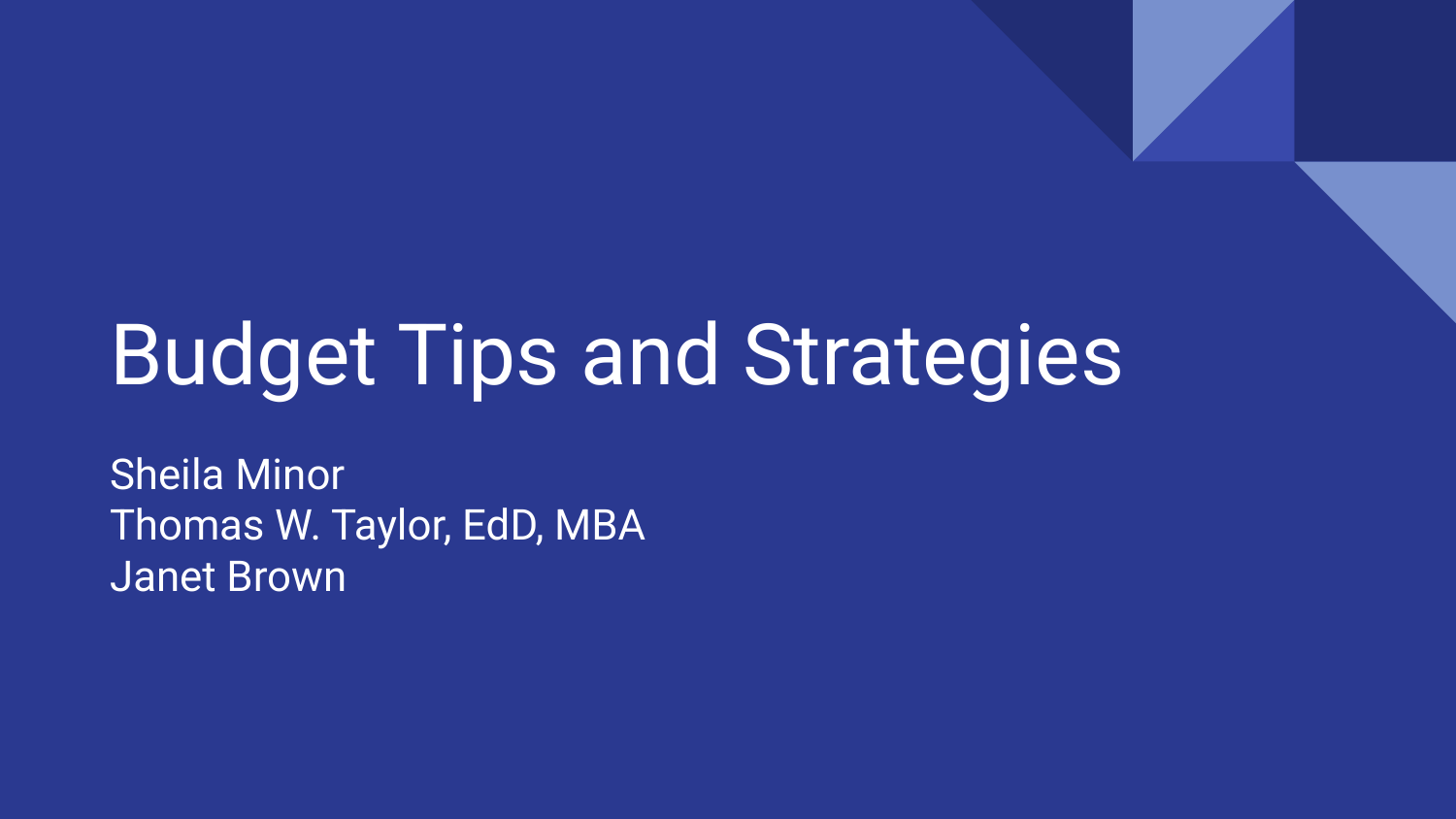

# Budget Tips and Strategies
Sheila Minor
Thomas W. Taylor, EdD, MBA
Janet Brown